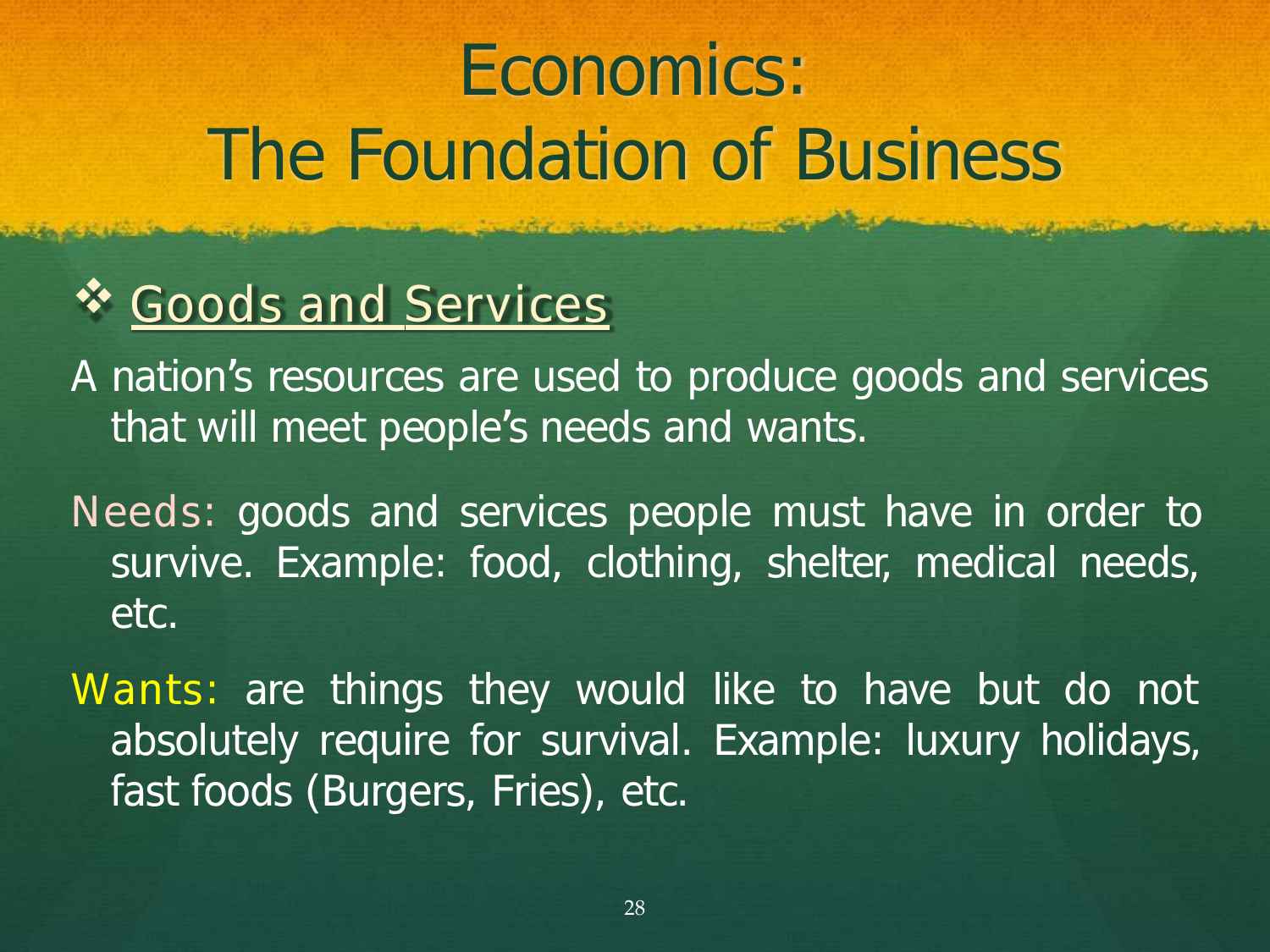

# Economics:
The Foundation of Business
Goods and Services
A nation’s resources are used to produce goods and services  that will meet people’s needs and wants.
Needs: goods and services people must have in order to  survive. Example: food, clothing, shelter, medical needs,  etc.
Wants: are things they would like to have but do not  absolutely require for survival. Example: luxury holidays,  fast foods (Burgers, Fries), etc.

28